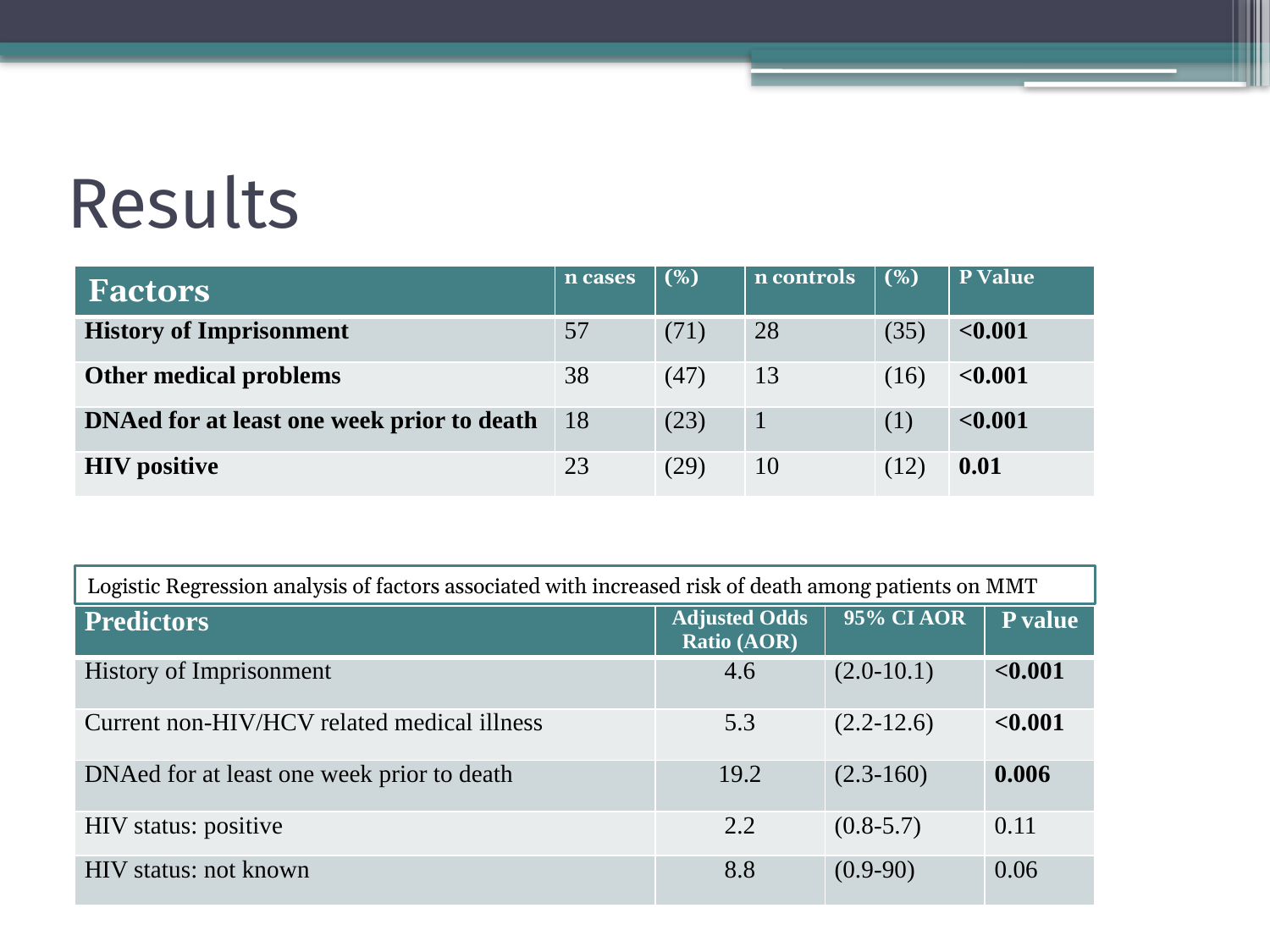

# Results
|  |  |  |  |  |  |  |
| --- | --- | --- | --- | --- | --- | --- |
|  |  |  |  |  |  |  |
|  |  |  |  |  |  |  |
|  |  |  |  |  |  |  |
| Factors | n cases | (%) | n controls | (%) | P Value |
| --- | --- | --- | --- | --- | --- |
| History of Imprisonment | 57 | (71) | 28 | (35) | <0.001 |
| Other medical problems | 38 | (47) | 13 | (16) | <0.001 |
| DNAed for at least one week prior to death | 18 | (23) | 1 | (1) | <0.001 |
| HIV positive | 23 | (29) | 10 | (12) | 0.01 |
Logistic Regression analysis of factors associated with increased risk of death among patients on MMT
| Predictors | Adjusted Odds Ratio (AOR) | 95% CI AOR | P value |
| --- | --- | --- | --- |
| History of Imprisonment | 4.6 | (2.0-10.1) | <0.001 |
| Current non-HIV/HCV related medical illness | 5.3 | (2.2-12.6) | <0.001 |
| DNAed for at least one week prior to death | 19.2 | (2.3-160) | 0.006 |
| HIV status: positive | 2.2 | (0.8-5.7) | 0.11 |
| HIV status: not known | 8.8 | (0.9-90) | 0.06 |